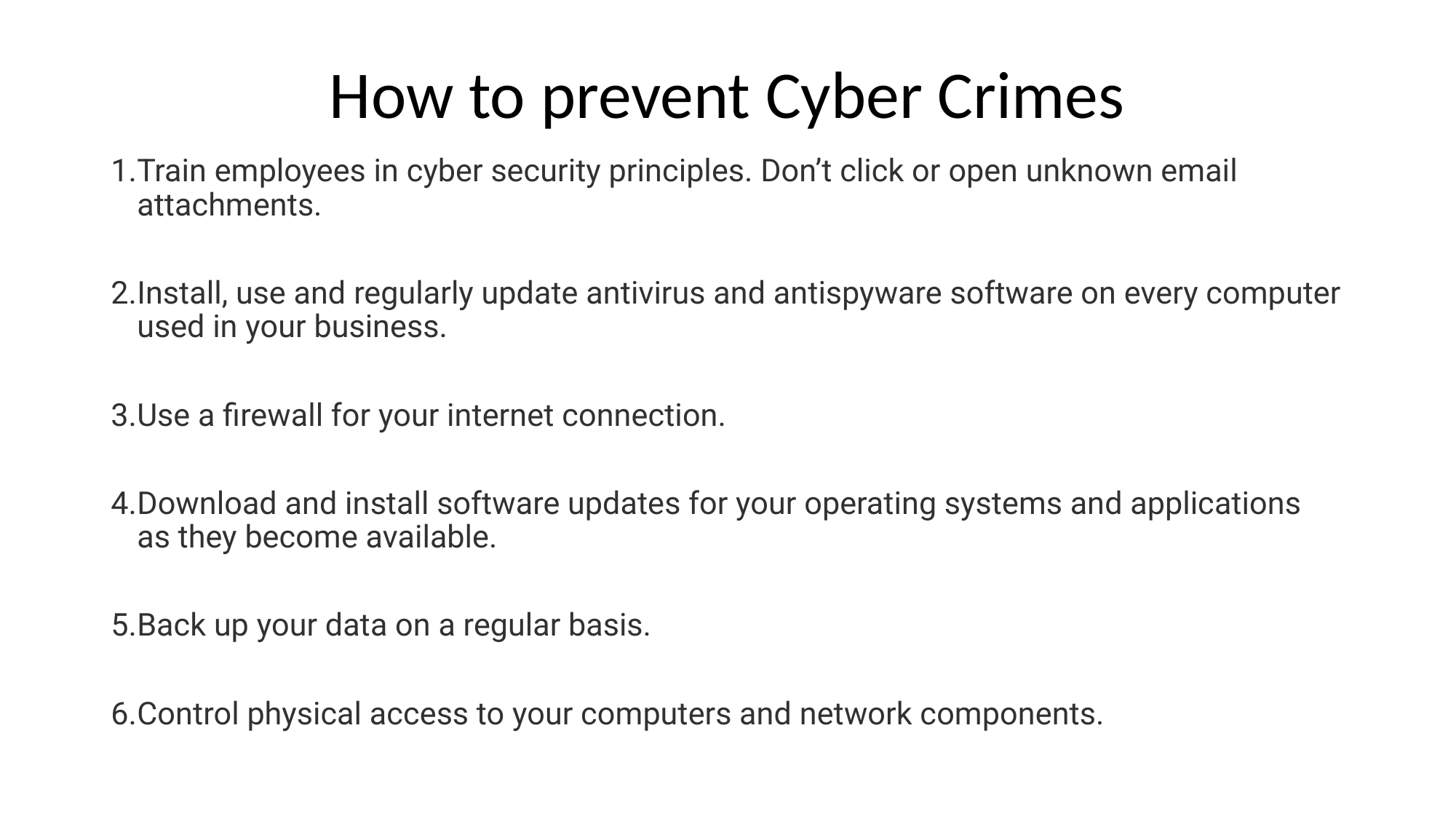

# How to prevent Cyber Crimes
Train employees in cyber security principles. Don’t click or open unknown email attachments.

Install, use and regularly update antivirus and antispyware software on every computer used in your business.

Use a firewall for your internet connection.

Download and install software updates for your operating systems and applications as they become available.

Back up your data on a regular basis.

Control physical access to your computers and network components.